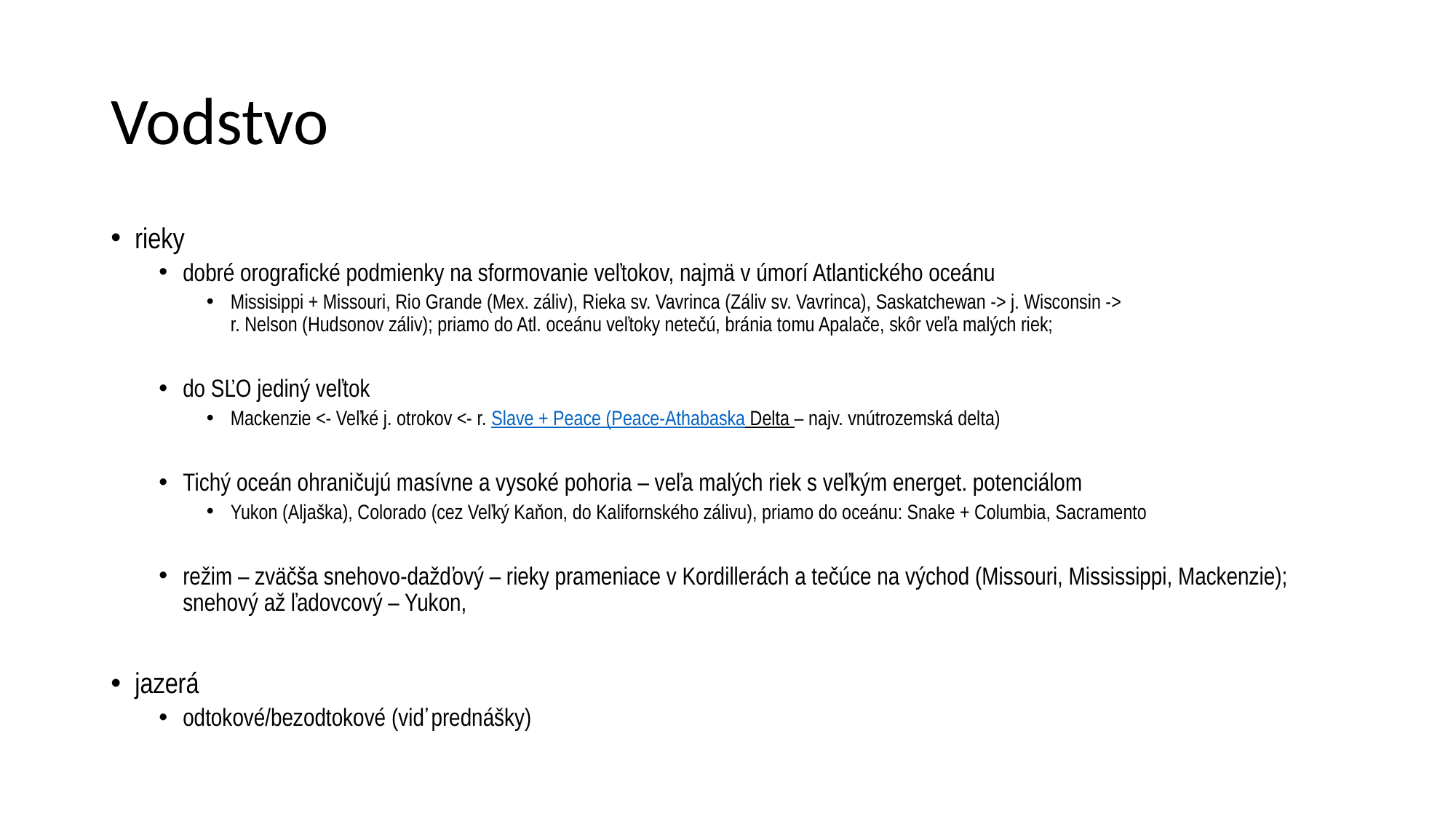

# Vodstvo
rieky
dobré orografické podmienky na sformovanie veľtokov, najmä v úmorí Atlantického oceánu
Missisippi + Missouri, Rio Grande (Mex. záliv), Rieka sv. Vavrinca (Záliv sv. Vavrinca), Saskatchewan -> j. Wisconsin ->
r. Nelson (Hudsonov záliv); priamo do Atl. oceánu veľtoky netečú, bránia tomu Apalače, skôr veľa malých riek;

do SĽO jediný veľtok
Mackenzie <- Veľké j. otrokov <- r. Slave + Peace (Peace-Athabaska Delta – najv. vnútrozemská delta)

Tichý oceán ohraničujú masívne a vysoké pohoria – veľa malých riek s veľkým energet. potenciálom
Yukon (Aljaška), Colorado (cez Veľký Kaňon, do Kalifornského zálivu), priamo do oceánu: Snake + Columbia, Sacramento

režim – zväčša snehovo-dažďový – rieky prameniace v Kordillerách a tečúce na východ (Missouri, Mississippi, Mackenzie); snehový až ľadovcový – Yukon,

jazerá
odtokové/bezodtokové (viď prednášky)